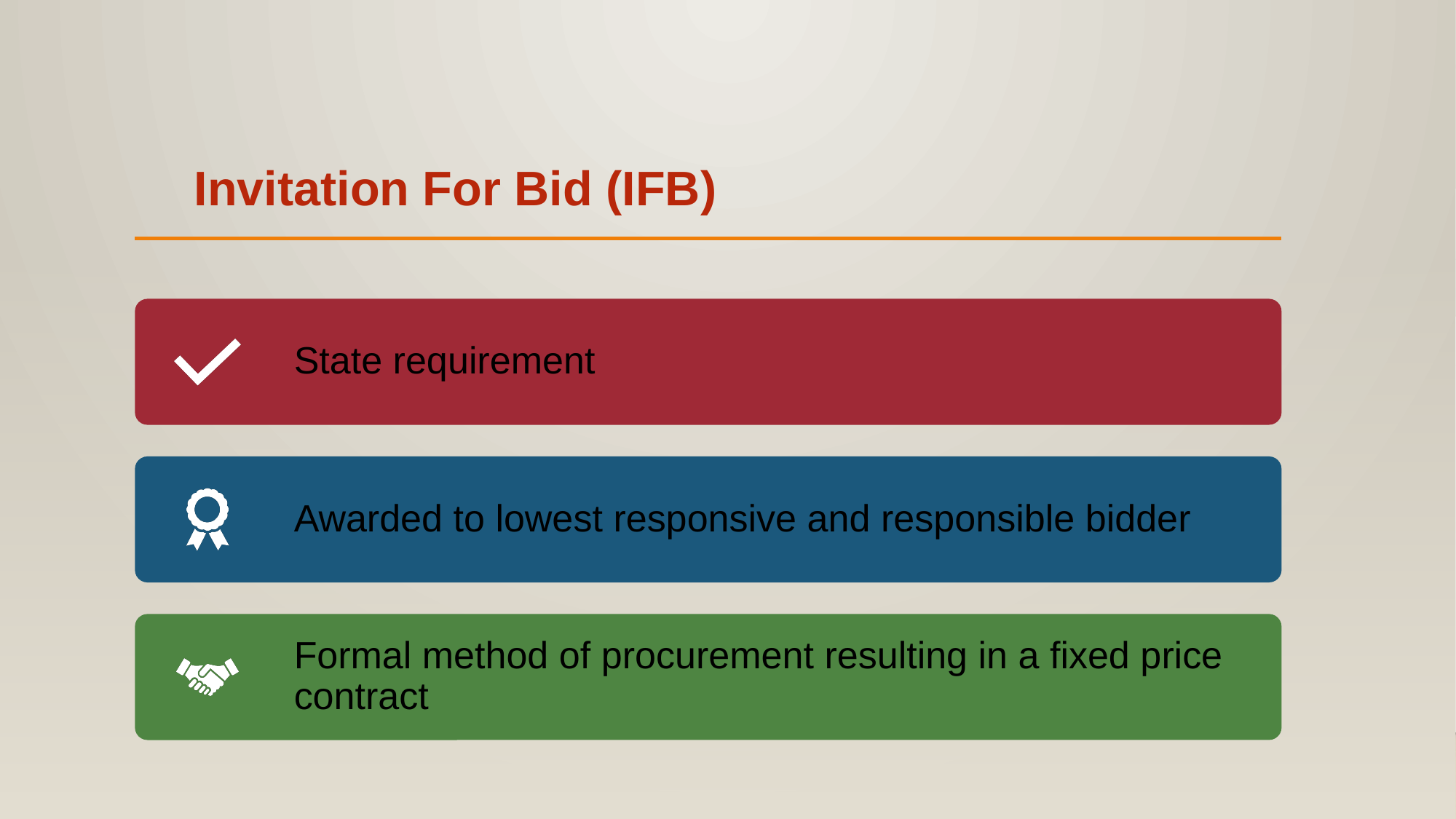

# Invitation For Bid (IFB)

State requirement
Awarded to lowest responsive and responsible bidder
Formal method of procurement resulting in a fixed price contract